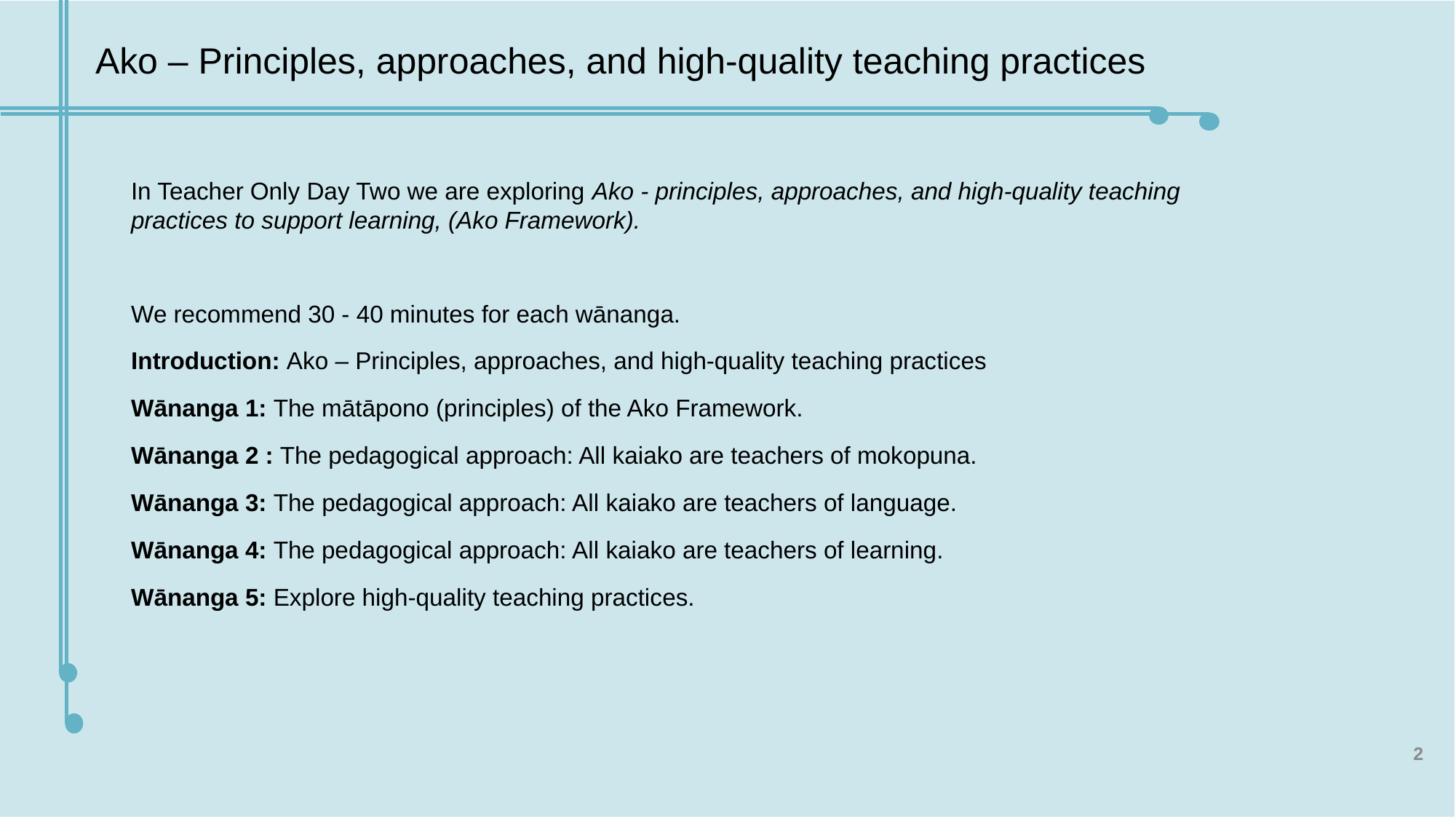

Ako – Principles, approaches, and high-quality teaching practices

In Teacher Only Day Two we are exploring Ako - principles, approaches, and high-quality teaching practices to support learning, (Ako Framework).
We recommend 30 - 40 minutes for each wānanga.
Introduction: Ako – Principles, approaches, and high-quality teaching practices
Wānanga 1: The mātāpono (principles) of the Ako Framework.
Wānanga 2 : The pedagogical approach: All kaiako are teachers of mokopuna.
Wānanga 3: The pedagogical approach: All kaiako are teachers of language.
Wānanga 4: The pedagogical approach: All kaiako are teachers of learning.
Wānanga 5: Explore high-quality teaching practices.

2